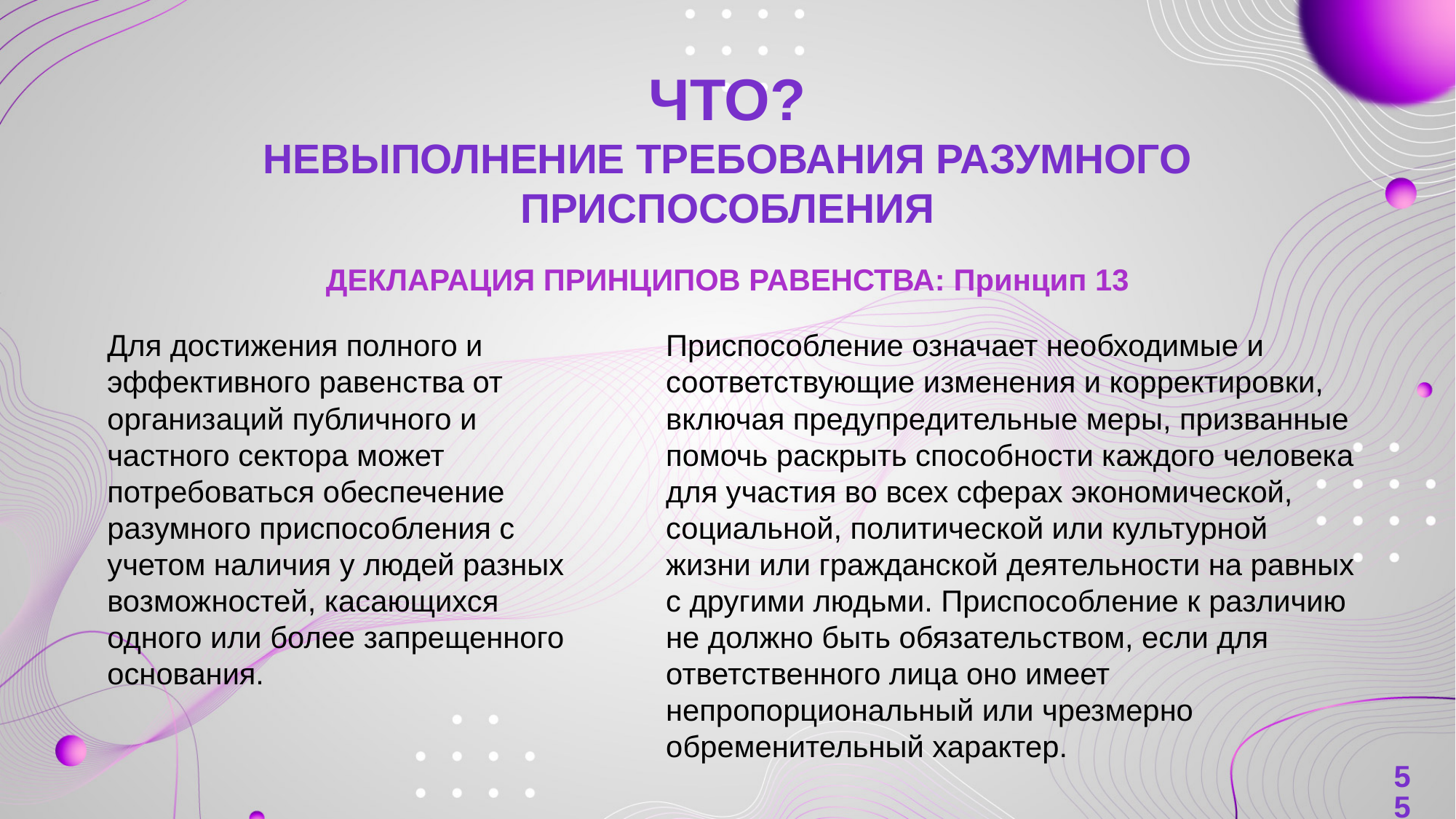

# Что? Невыполнение требования разумного приспособления
Декларация принципов равенства: Принцип 13
Для достижения полного и эффективного равенства от организаций публичного и частного сектора может потребоваться обеспечение разумного приспособления с учетом наличия у людей разных возможностей, касающихся одного или более запрещенного основания.
Приспособление означает необходимые и соответствующие изменения и корректировки, включая предупредительные меры, призванные помочь раскрыть способности каждого человека для участия во всех сферах экономической, социальной, политической или культурной жизни или гражданской деятельности на равных с другими людьми. Приспособление к различию не должно быть обязательством, если для ответственного лица оно имеет непропорциональный или чрезмерно обременительный характер.
55